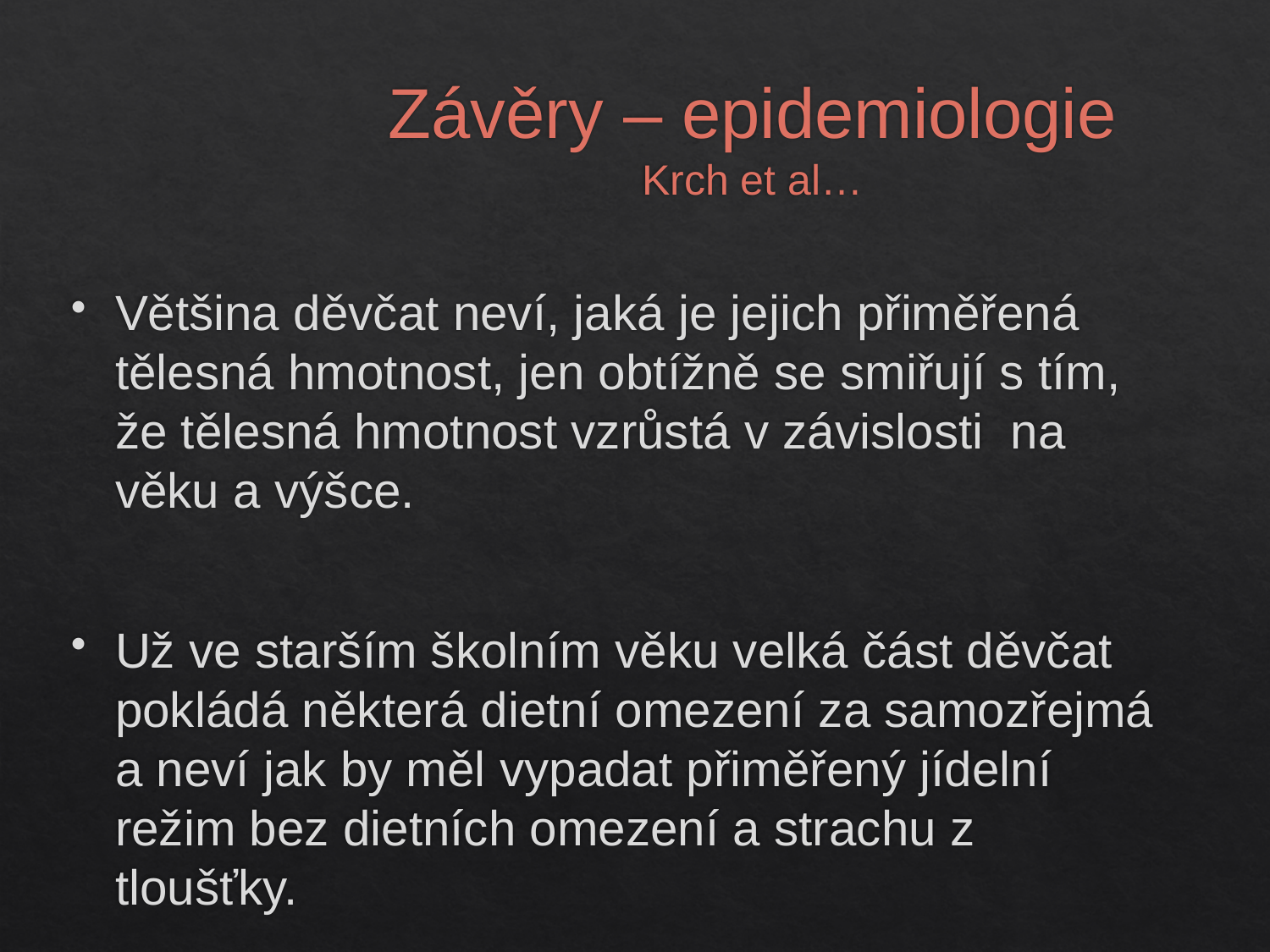

# Závěry – epidemiologie Krch et al…
Většina děvčat neví, jaká je jejich přiměřená tělesná hmotnost, jen obtížně se smiřují s tím, že tělesná hmotnost vzrůstá v závislosti  na věku a výšce.

Už ve starším školním věku velká část děvčat pokládá některá dietní omezení za samozřejmá a neví jak by měl vypadat přiměřený jídelní režim bez dietních omezení a strachu z tloušťky.